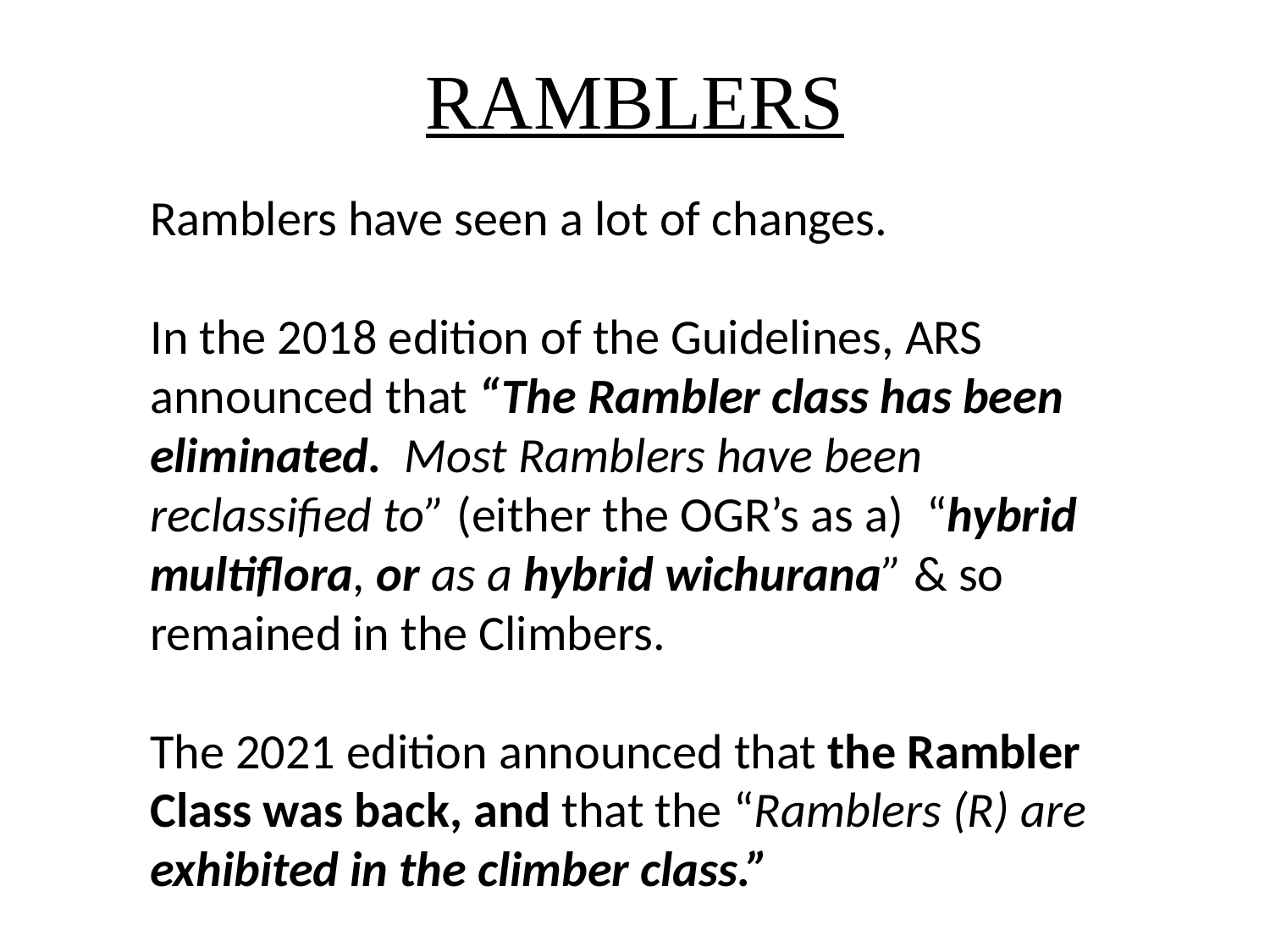

# RAMBLERS
Ramblers have seen a lot of changes.

In the 2018 edition of the Guidelines, ARS announced that “The Rambler class has been eliminated.  Most Ramblers have been reclassified to” (either the OGR’s as a)  “hybrid multiflora, or as a hybrid wichurana” & so remained in the Climbers.
The 2021 edition announced that the Rambler Class was back, and that the “Ramblers (R) are exhibited in the climber class.”